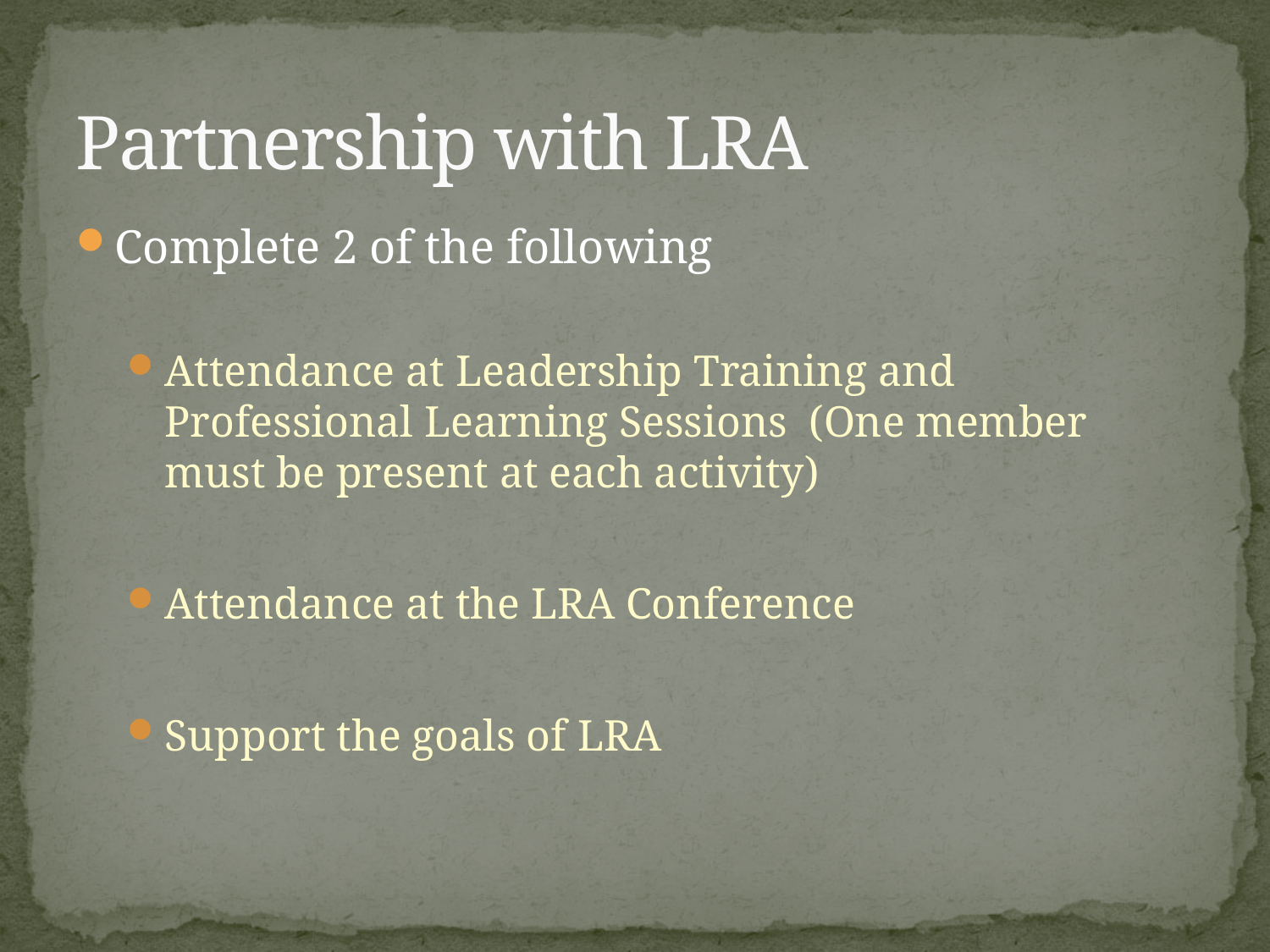

# Partnership with LRA
Complete 2 of the following

Attendance at Leadership Training and Professional Learning Sessions  (One member must be present at each activity)

Attendance at the LRA Conference

Support the goals of LRA